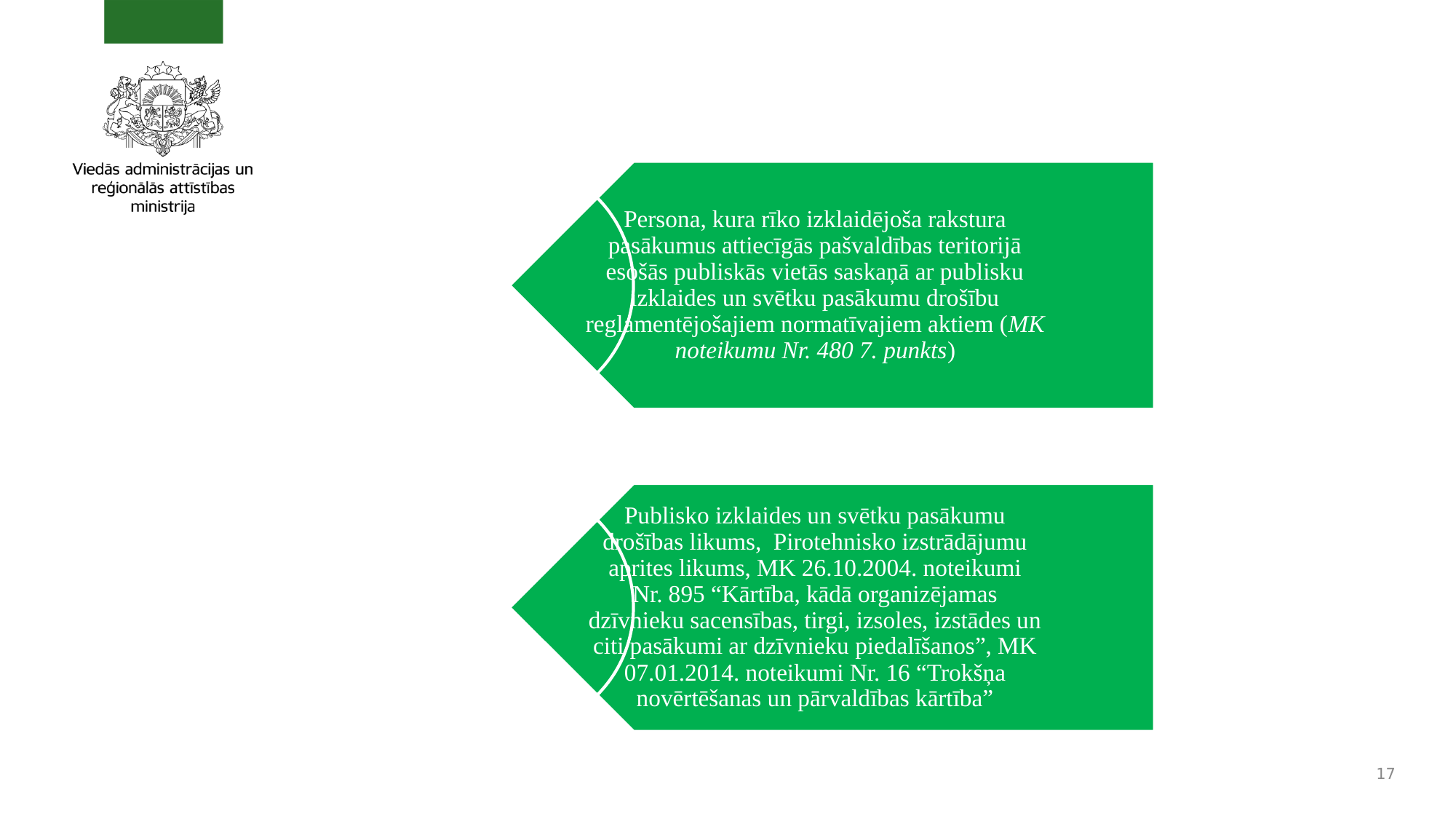

#
Persona, kura rīko izklaidējoša rakstura pasākumus attiecīgās pašvaldības teritorijā esošās publiskās vietās saskaņā ar publisku izklaides un svētku pasākumu drošību reglamentējošajiem normatīvajiem aktiem (MK noteikumu Nr. 480 7. punkts)
Publisko izklaides un svētku pasākumu drošības likums,  Pirotehnisko izstrādājumu aprites likums, MK 26.10.2004. noteikumi Nr. 895 “Kārtība, kādā organizējamas dzīvnieku sacensības, tirgi, izsoles, izstādes un citi pasākumi ar dzīvnieku piedalīšanos”, MK 07.01.2014. noteikumi Nr. 16 “Trokšņa novērtēšanas un pārvaldības kārtība”

17